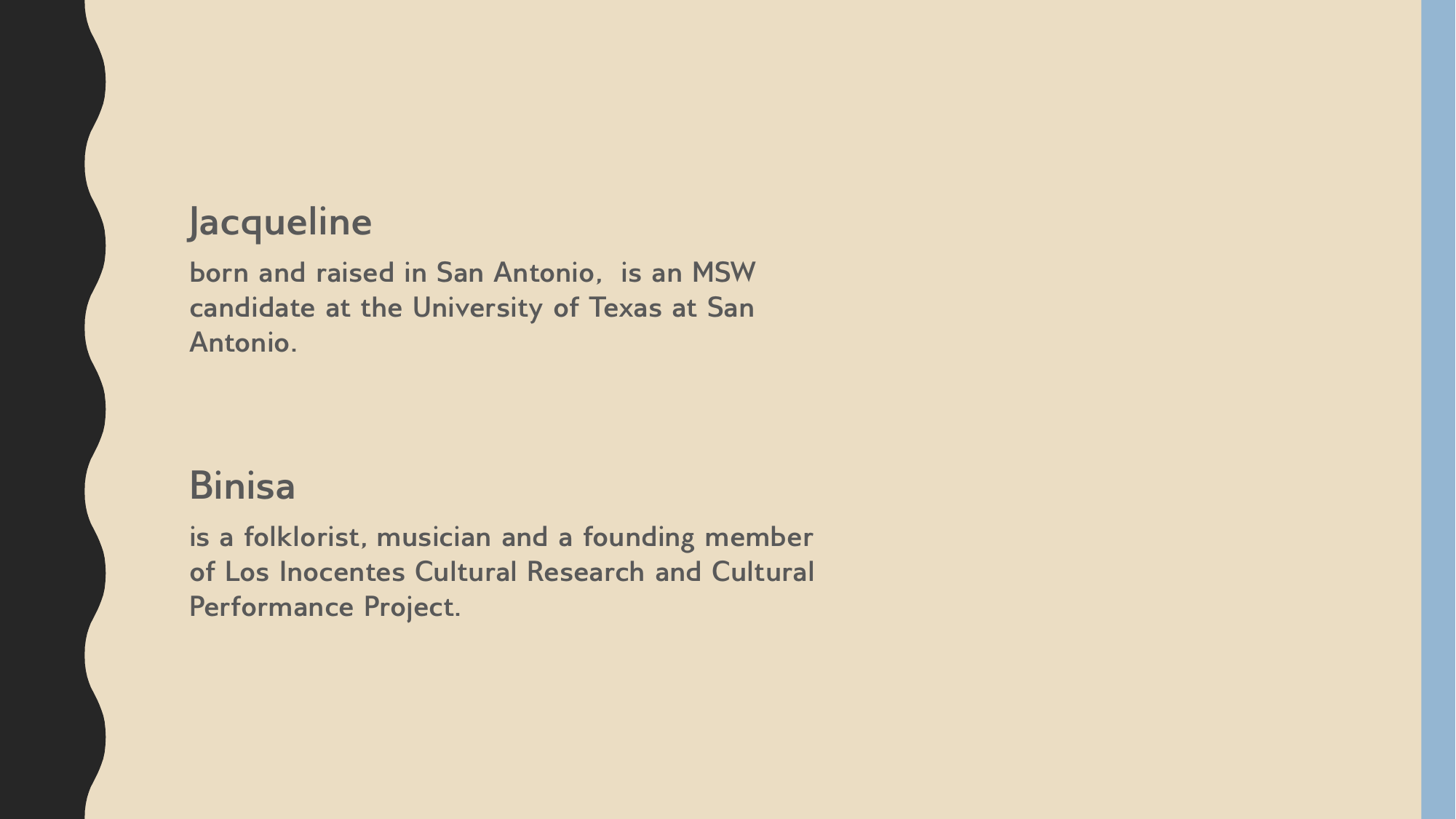

Jacqueline
born and raised in San Antonio,  is an MSW candidate at the University of Texas at San Antonio.

Binisa
is a folklorist, musician and a founding member of Los Inocentes Cultural Research and Cultural Performance Project.